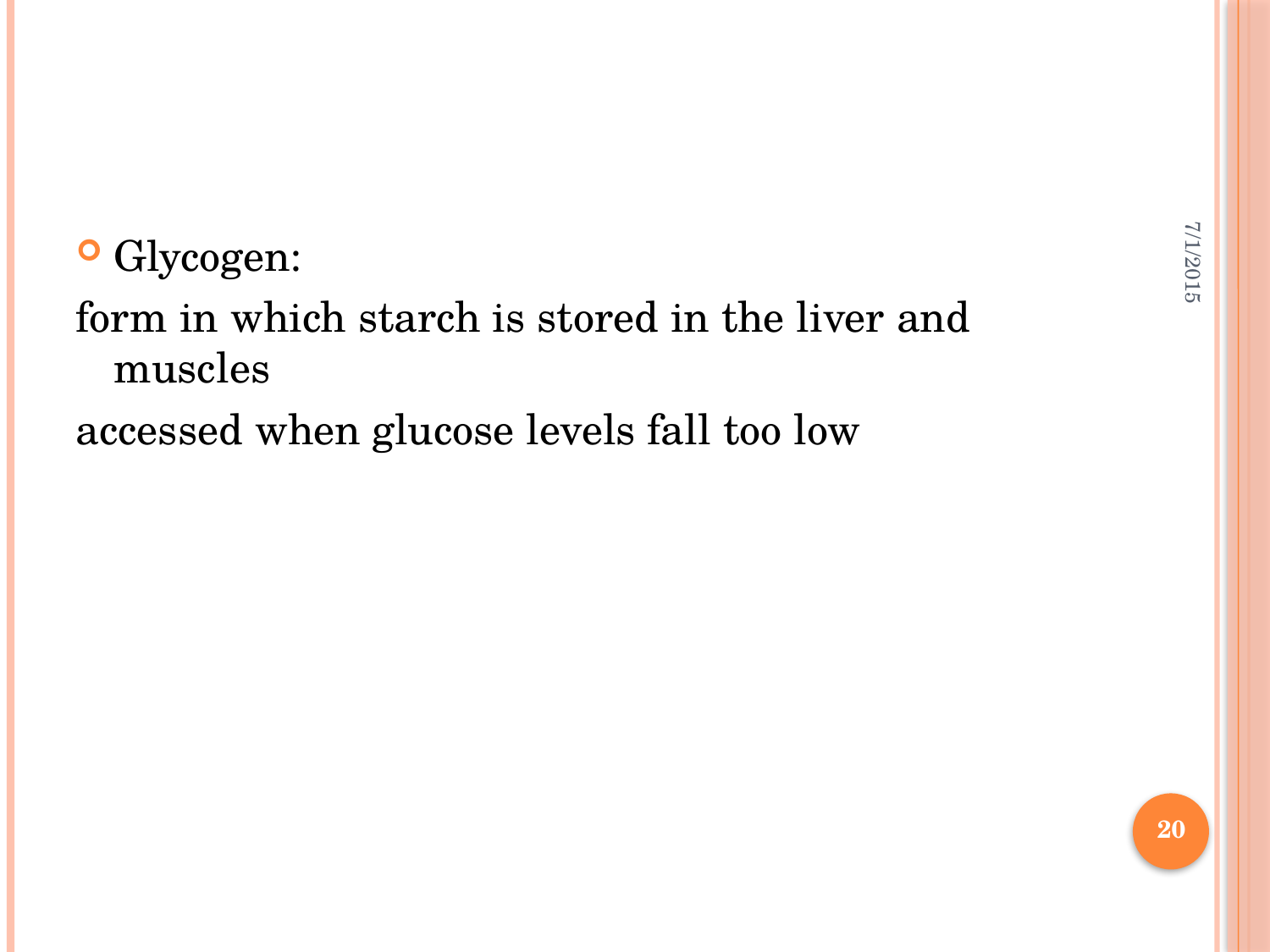

#
7/1/2015
Glycogen:
form in which starch is stored in the liver and muscles
accessed when glucose levels fall too low

20